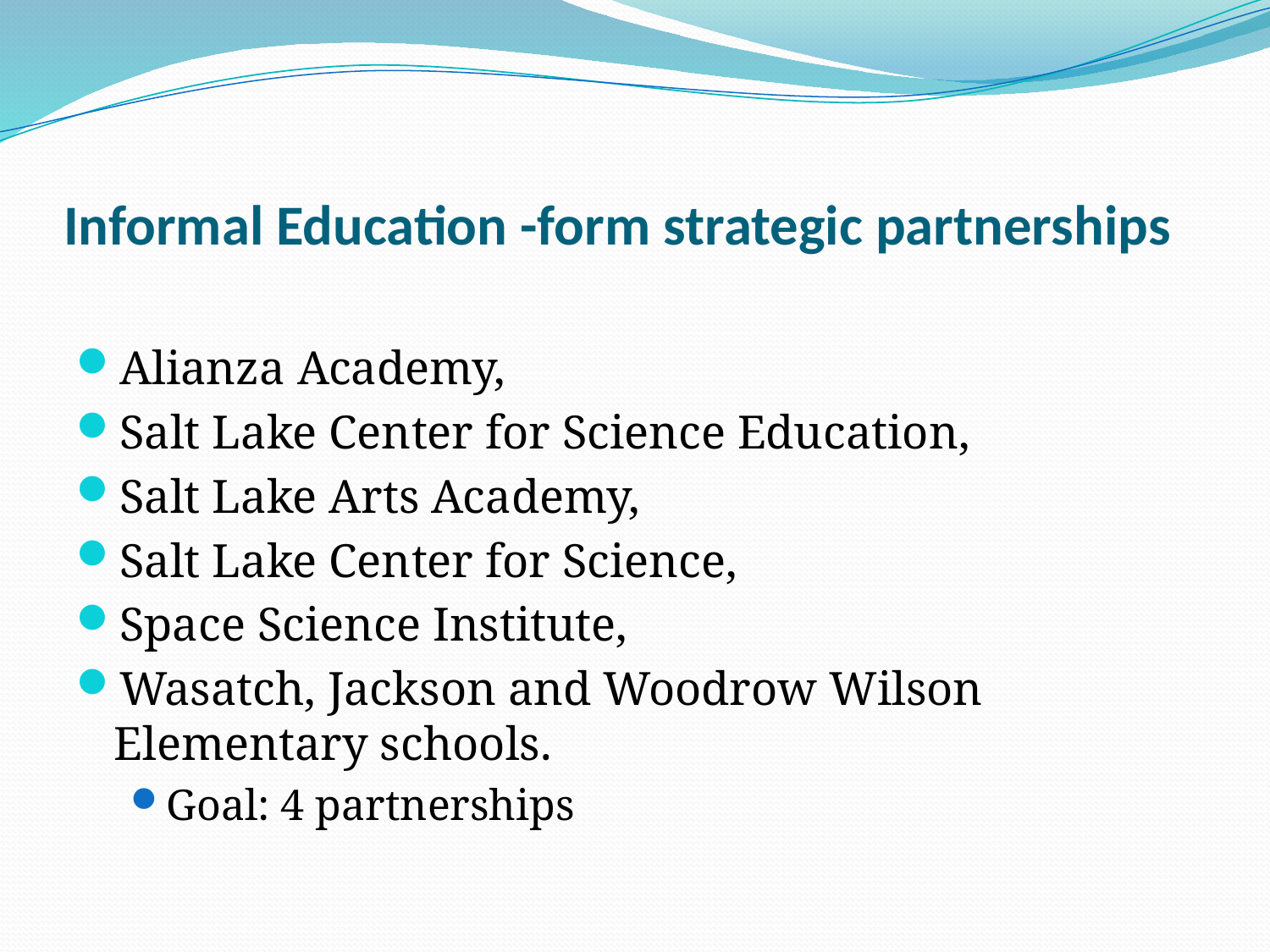

# Informal Education -form strategic partnerships

Alianza Academy,
Salt Lake Center for Science Education,
Salt Lake Arts Academy,
Salt Lake Center for Science,
Space Science Institute,
Wasatch, Jackson and Woodrow Wilson Elementary schools.
Goal: 4 partnerships